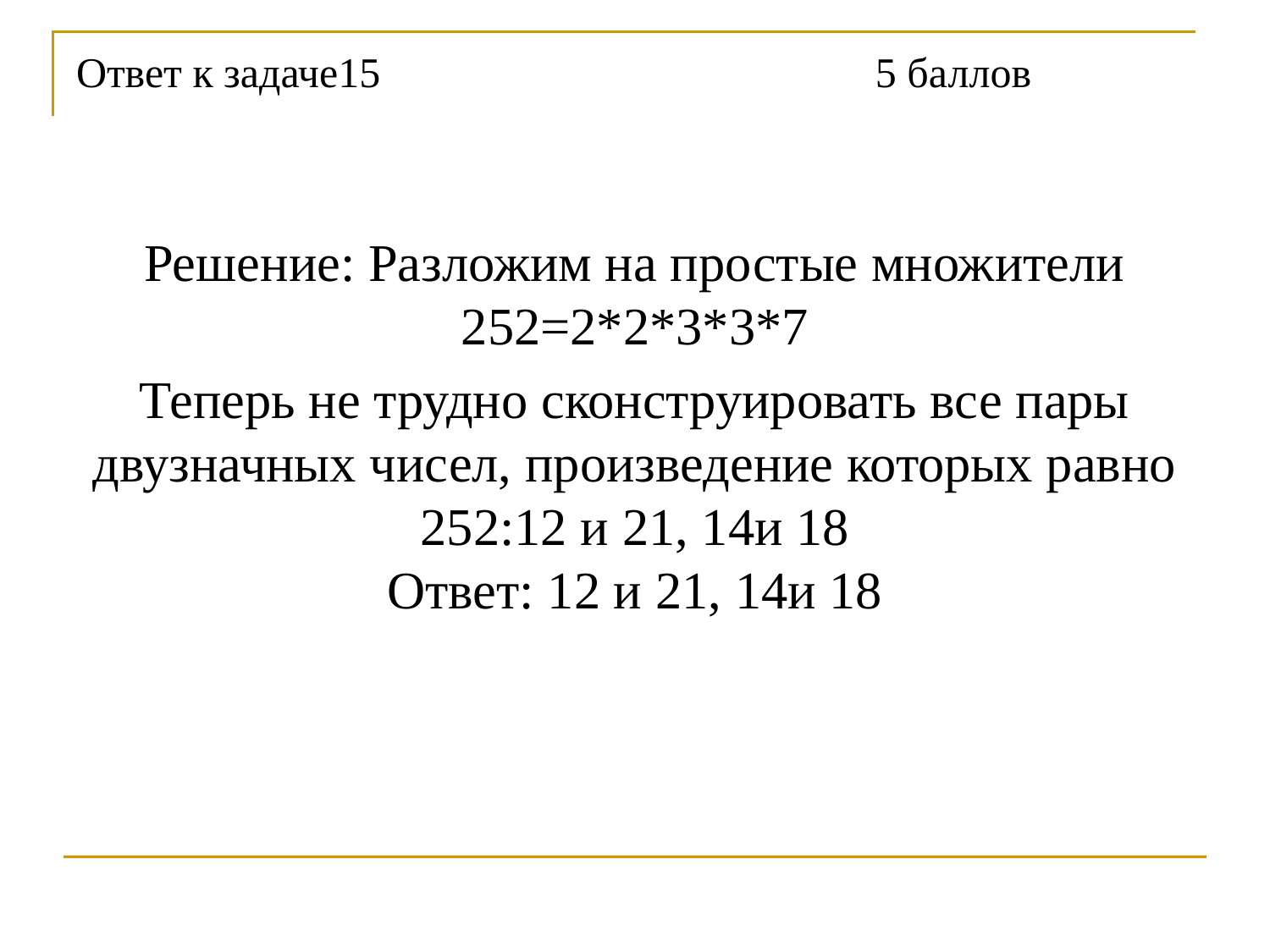

# Ответ к задаче15  к задаче 1                            5 баллов
Решение: Разложим на простые множители 252=2*2*3*3*7
Теперь не трудно сконструировать все пары двузначных чисел, произведение которых равно 252:12 и 21, 14и 18
Ответ: 12 и 21, 14и 18